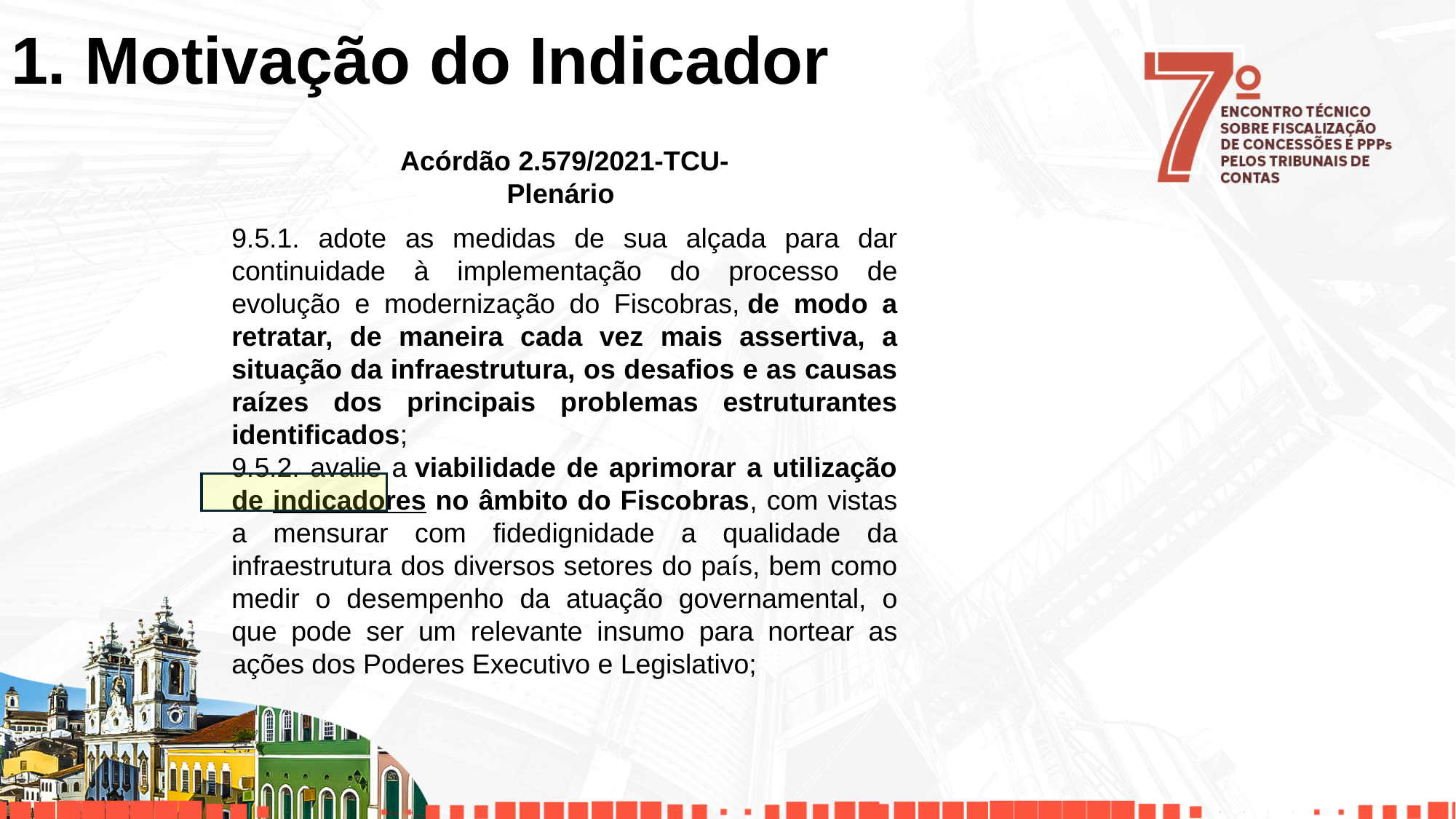

# 1. Motivação do Indicador
Acórdão 2.579/2021-TCU-Plenário
9.5.1. adote as medidas de sua alçada para dar continuidade à implementação do processo de evolução e modernização do Fiscobras, de modo a retratar, de maneira cada vez mais assertiva, a situação da infraestrutura, os desafios e as causas raízes dos principais problemas estruturantes identificados;
9.5.2. avalie a viabilidade de aprimorar a utilização de indicadores no âmbito do Fiscobras, com vistas a mensurar com fidedignidade a qualidade da infraestrutura dos diversos setores do país, bem como medir o desempenho da atuação governamental, o que pode ser um relevante insumo para nortear as ações dos Poderes Executivo e Legislativo;